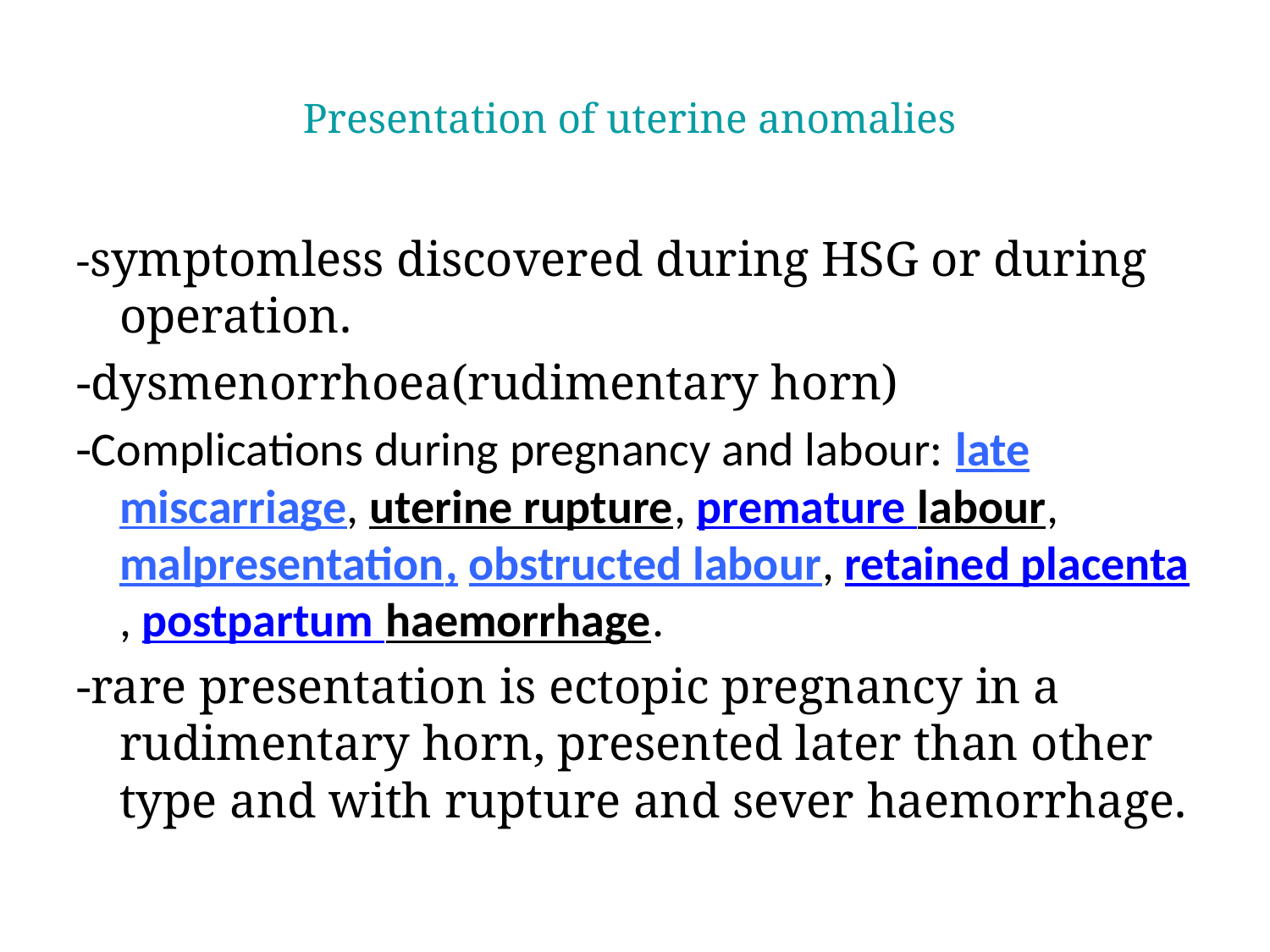

# Presentation of uterine anomalies
-symptomless discovered during HSG or during operation.
-dysmenorrhoea(rudimentary horn)
-Complications during pregnancy and labour: late miscarriage, uterine rupture, premature labour, malpresentation, obstructed labour, retained placenta, postpartum haemorrhage.
-rare presentation is ectopic pregnancy in a rudimentary horn, presented later than other type and with rupture and sever haemorrhage.